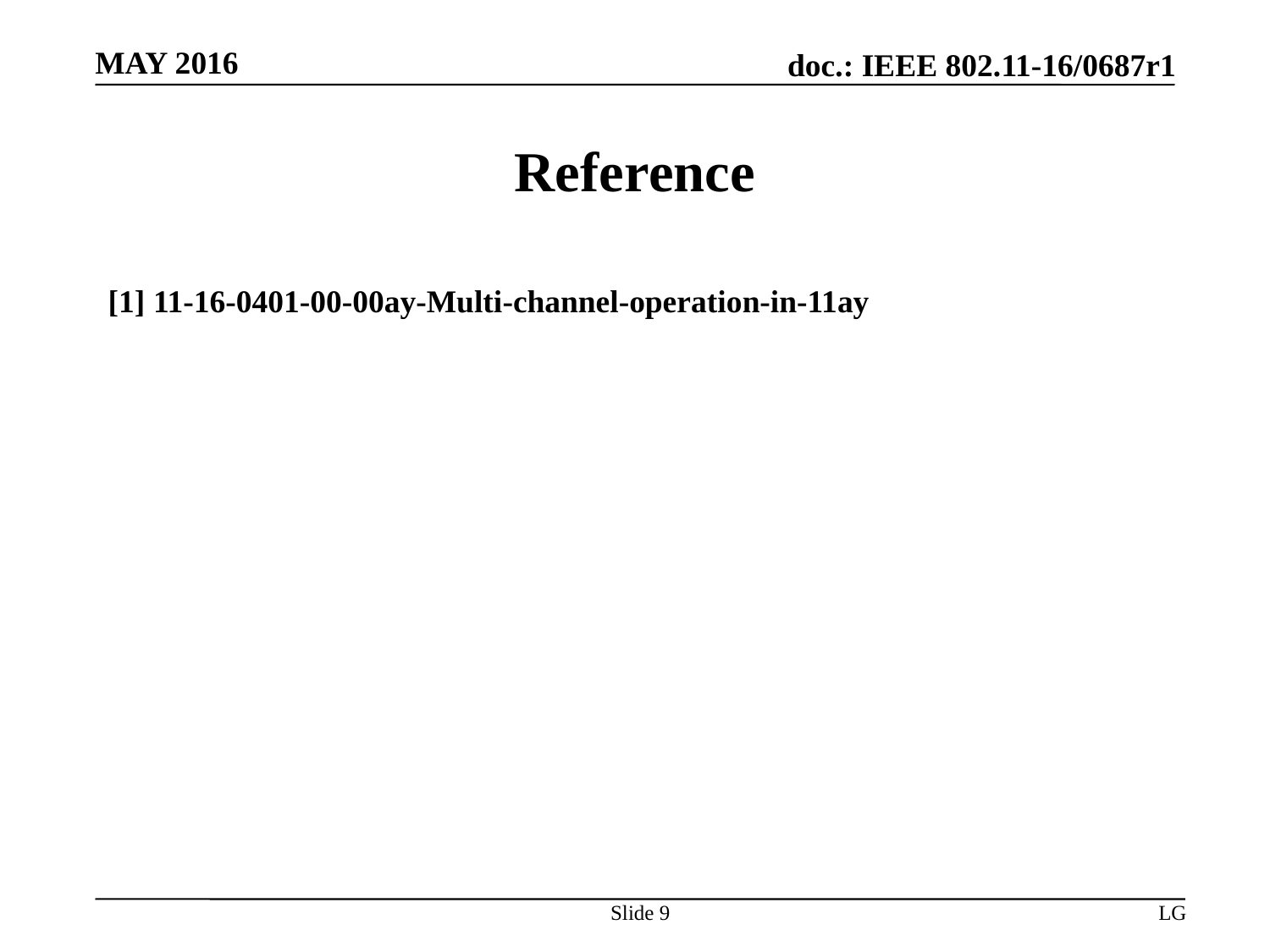

# Reference
[1] 11-16-0401-00-00ay-Multi-channel-operation-in-11ay
Slide 9
LG